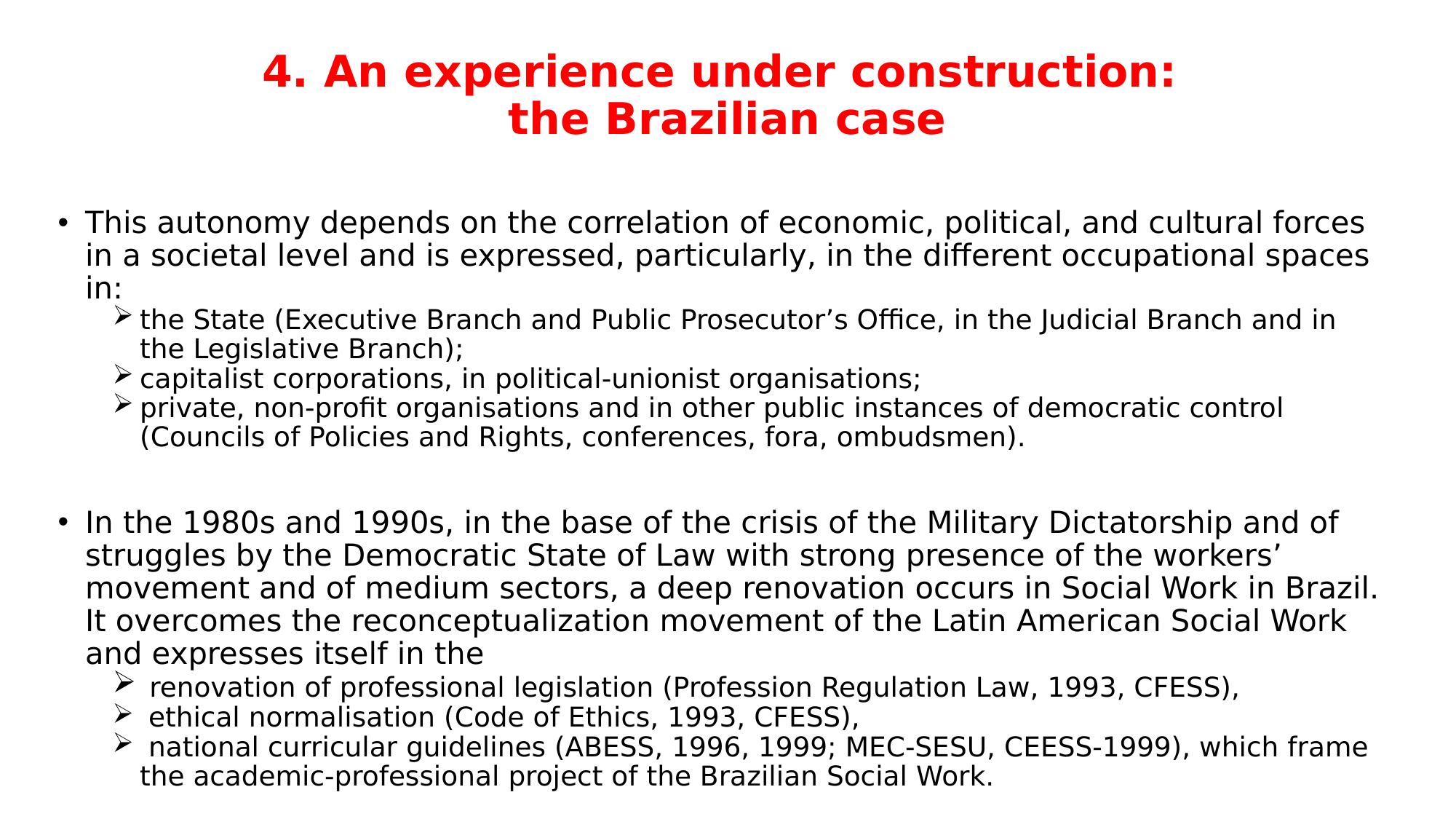

# 4. An experience under construction: the Brazilian case
This autonomy depends on the correlation of economic, political, and cultural forces in a societal level and is expressed, particularly, in the different occupational spaces in:
the State (Executive Branch and Public Prosecutor’s Office, in the Judicial Branch and in the Legislative Branch);
capitalist corporations, in political-unionist organisations;
private, non-profit organisations and in other public instances of democratic control (Councils of Policies and Rights, conferences, fora, ombudsmen).

In the 1980s and 1990s, in the base of the crisis of the Military Dictatorship and of struggles by the Democratic State of Law with strong presence of the workers’ movement and of medium sectors, a deep renovation occurs in Social Work in Brazil. It overcomes the reconceptualization movement of the Latin American Social Work and expresses itself in the
 renovation of professional legislation (Profession Regulation Law, 1993, CFESS),
 ethical normalisation (Code of Ethics, 1993, CFESS),
 national curricular guidelines (ABESS, 1996, 1999; MEC-SESU, CEESS-1999), which frame the academic-professional project of the Brazilian Social Work.